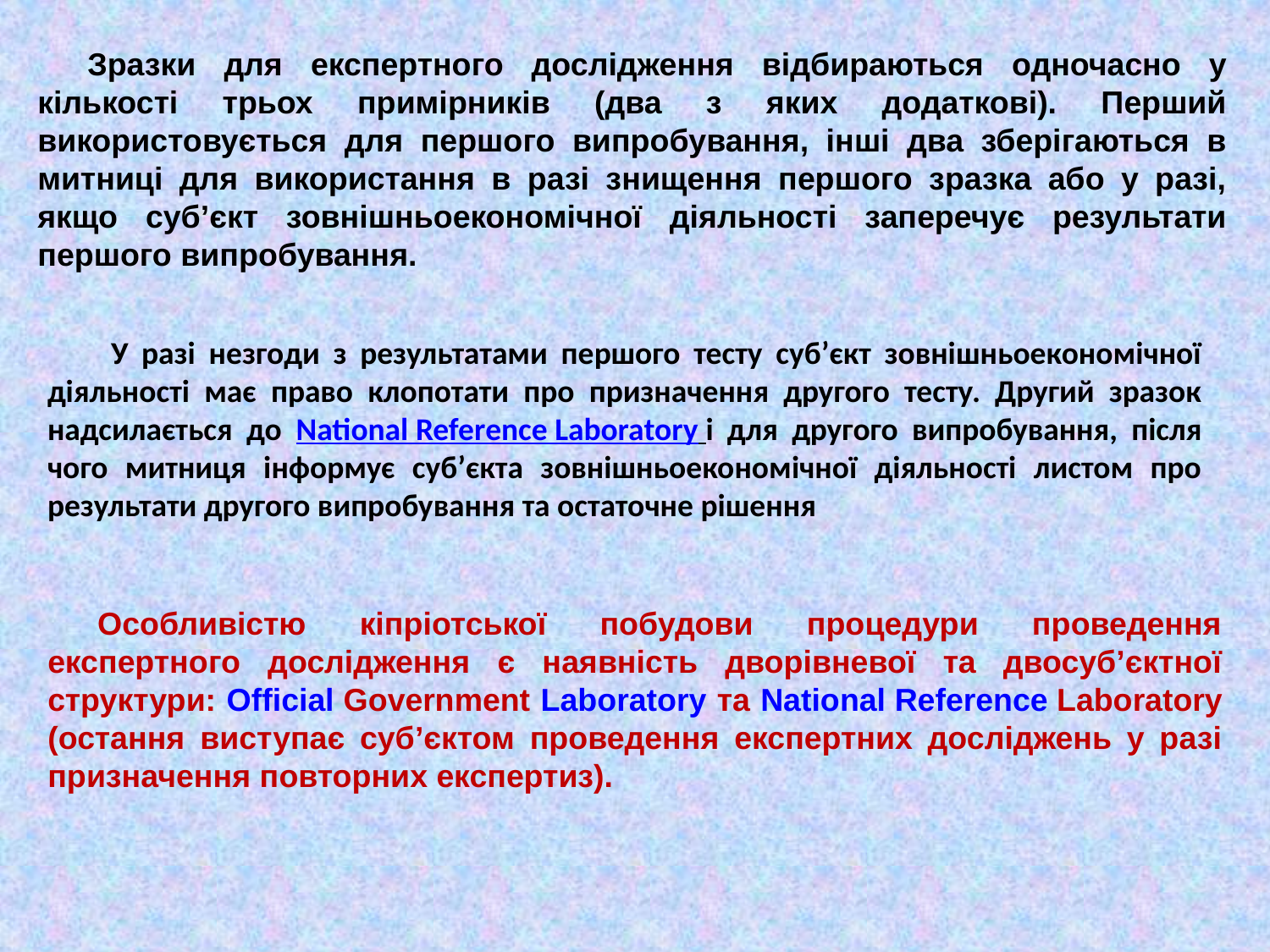

Зразки для експертного дослідження відбираються одночасно у кількості трьох примірників (два з яких додаткові). Перший використовується для першого випробування, інші два зберігаються в митниці для використання в разі знищення першого зразка або у разі, якщо суб’єкт зовнішньоекономічної діяльності заперечує результати першого випробування.
У разі незгоди з результатами першого тесту суб’єкт зовнішньоекономічної діяльності має право клопотати про призначення другого тесту. Другий зразок надсилається до National Reference Laboratory i для другого випробування, після чого митниця інформує суб’єкта зовнішньоекономічної діяльності листом про результати другого випробування та остаточне рішення
Особливістю кіпріотської побудови процедури проведення експертного дослідження є наявність дворівневої та двосуб’єктної структури: Official Government Laboratory та National Reference Laboratory (остання виступає суб’єктом проведення експертних досліджень у разі призначення повторних експертиз).